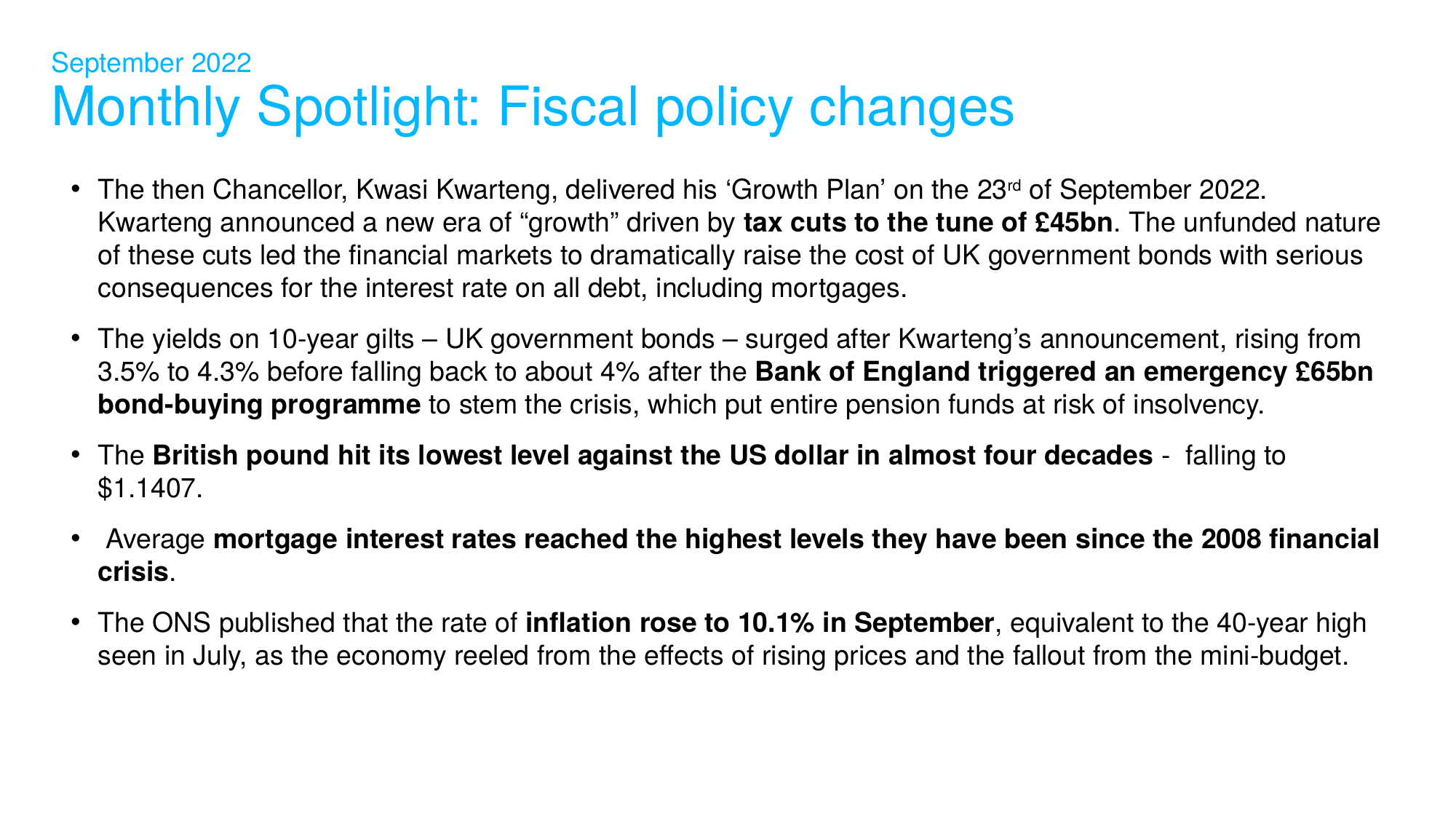

# September 2022 Monthly Spotlight: Fiscal policy changes
The then Chancellor, Kwasi Kwarteng, delivered his ‘Growth Plan’ on the 23rd of September 2022. Kwarteng announced a new era of “growth” driven by tax cuts to the tune of £45bn. The unfunded nature of these cuts led the financial markets to dramatically raise the cost of UK government bonds with serious consequences for the interest rate on all debt, including mortgages.
The yields on 10-year gilts – UK government bonds – surged after Kwarteng’s announcement, rising from 3.5% to 4.3% before falling back to about 4% after the Bank of England triggered an emergency £65bn bond-buying programme to stem the crisis, which put entire pension funds at risk of insolvency.
The British pound hit its lowest level against the US dollar in almost four decades -  falling to $1.1407.
 Average mortgage interest rates reached the highest levels they have been since the 2008 financial crisis.
The ONS published that the rate of inflation rose to 10.1% in September, equivalent to the 40-year high seen in July, as the economy reeled from the effects of rising prices and the fallout from the mini-budget.